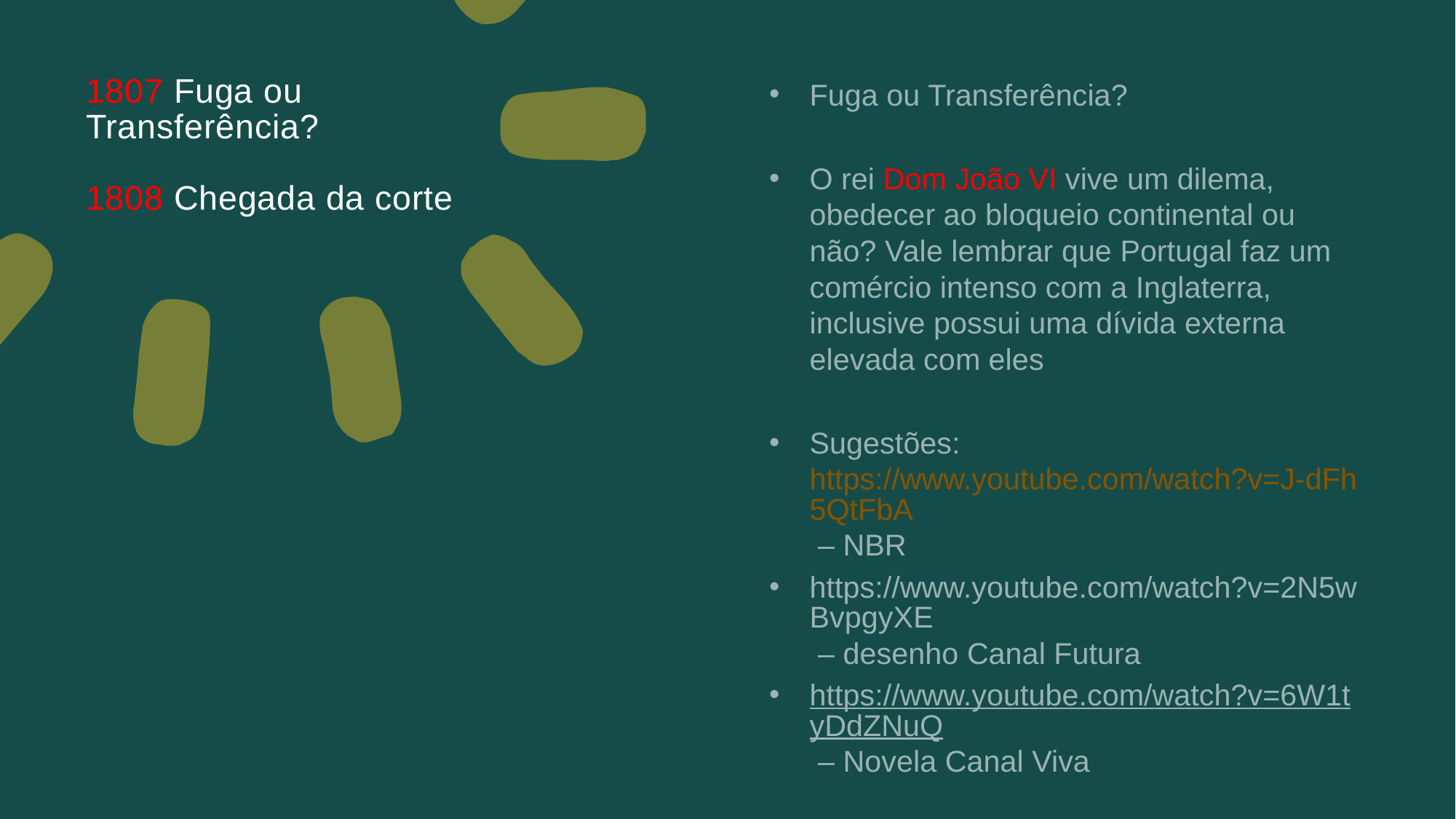

# 1807 Fuga ou Transferência? 1808 Chegada da corte
Fuga ou Transferência?

O rei Dom João VI vive um dilema, obedecer ao bloqueio continental ou não? Vale lembrar que Portugal faz um comércio intenso com a Inglaterra, inclusive possui uma dívida externa elevada com eles

Sugestões:
https://www.youtube.com/watch?v=J-dFh5QtFbA – NBR
https://www.youtube.com/watch?v=2N5wBvpgyXE – desenho Canal Futura
https://www.youtube.com/watch?v=6W1tyDdZNuQ – Novela Canal Viva